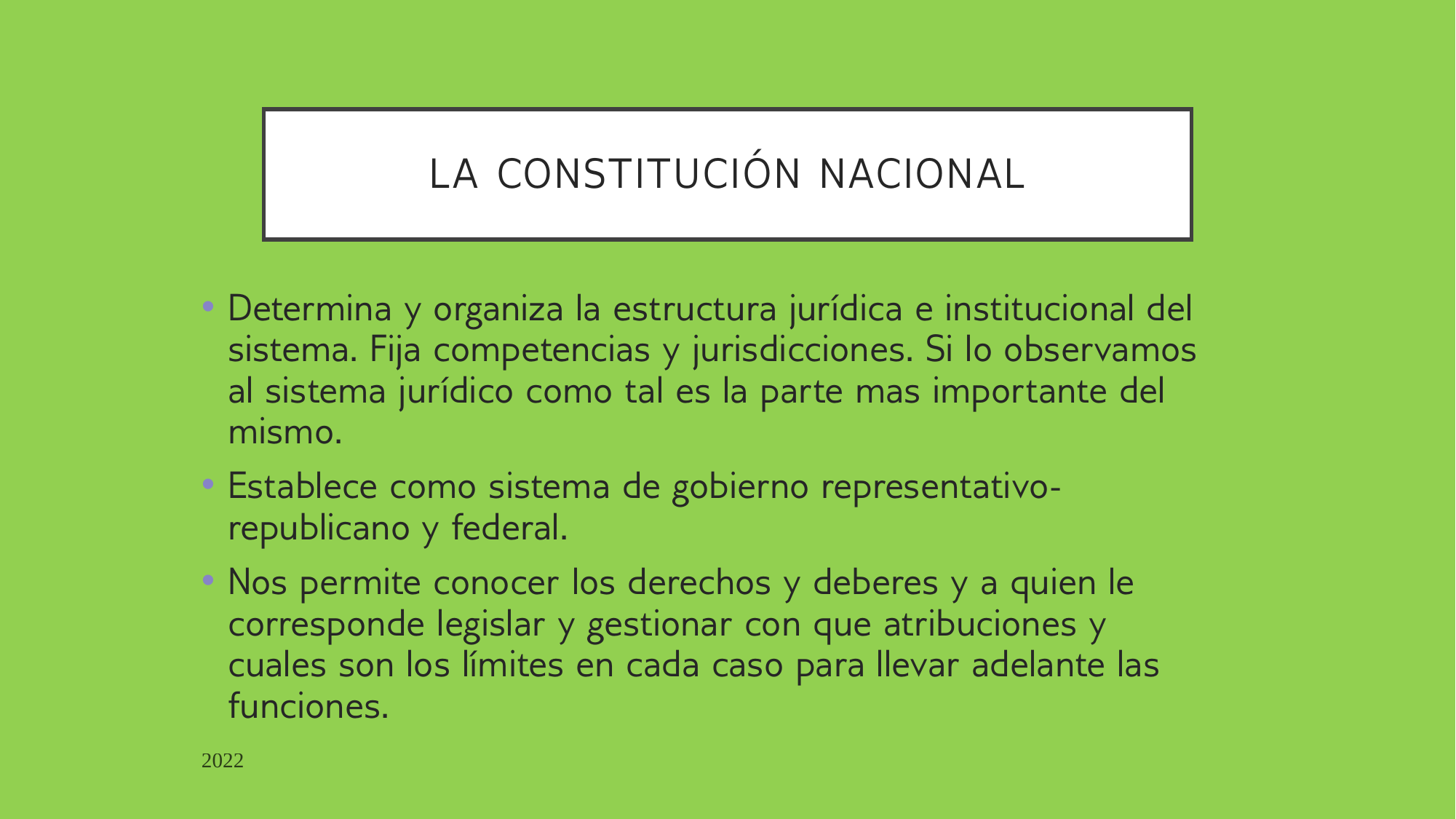

# La constitución Nacional
Determina y organiza la estructura jurídica e institucional del sistema. Fija competencias y jurisdicciones. Si lo observamos al sistema jurídico como tal es la parte mas importante del mismo.
Establece como sistema de gobierno representativo-republicano y federal.
Nos permite conocer los derechos y deberes y a quien le corresponde legislar y gestionar con que atribuciones y  cuales son los límites en cada caso para llevar adelante las funciones.
2022